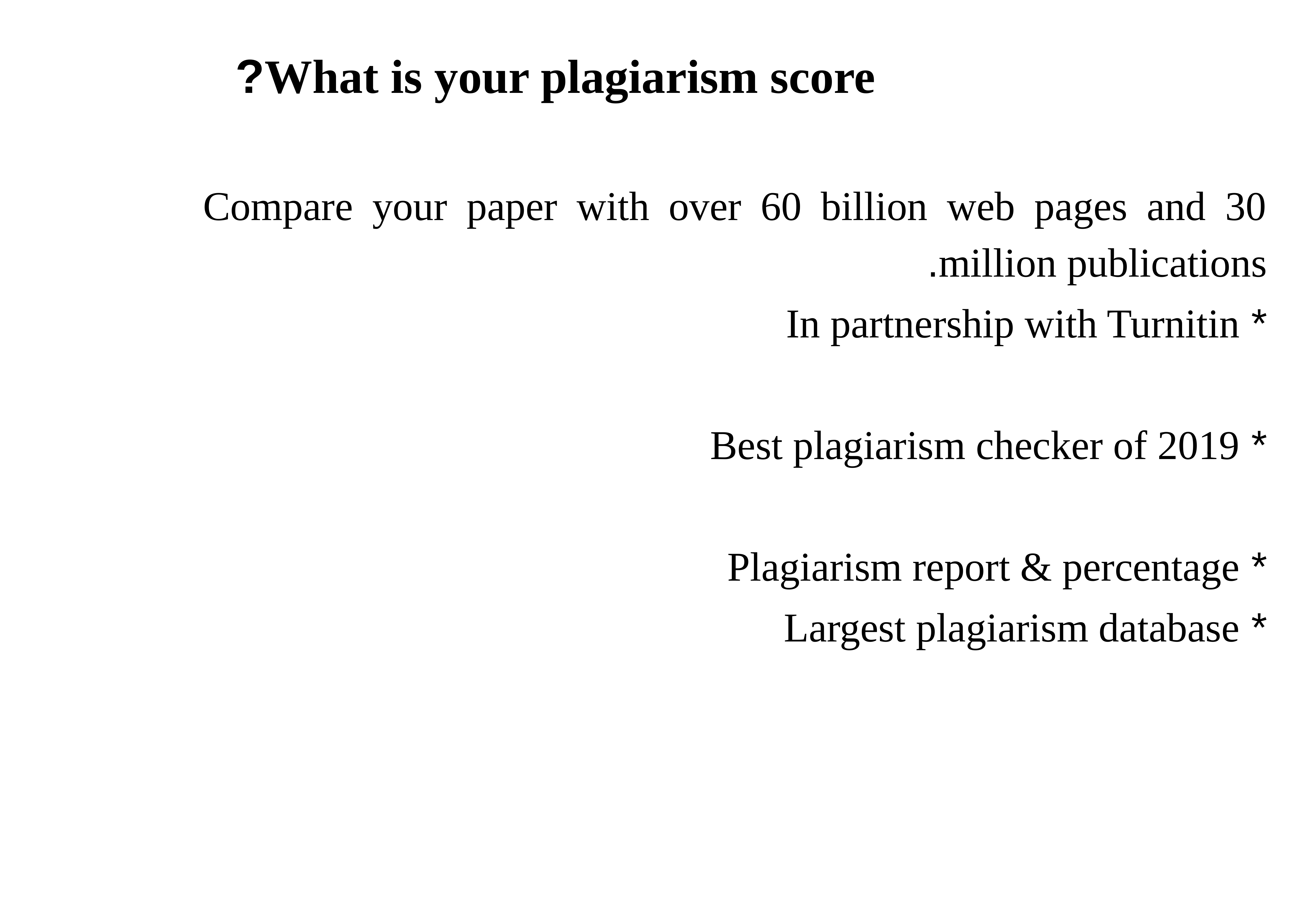

What is your plagiarism score?
Compare your paper with over 60 billion web pages and 30 million publications.
* In partnership with Turnitin

* Best plagiarism checker of 2019

* Plagiarism report & percentage
* Largest plagiarism database